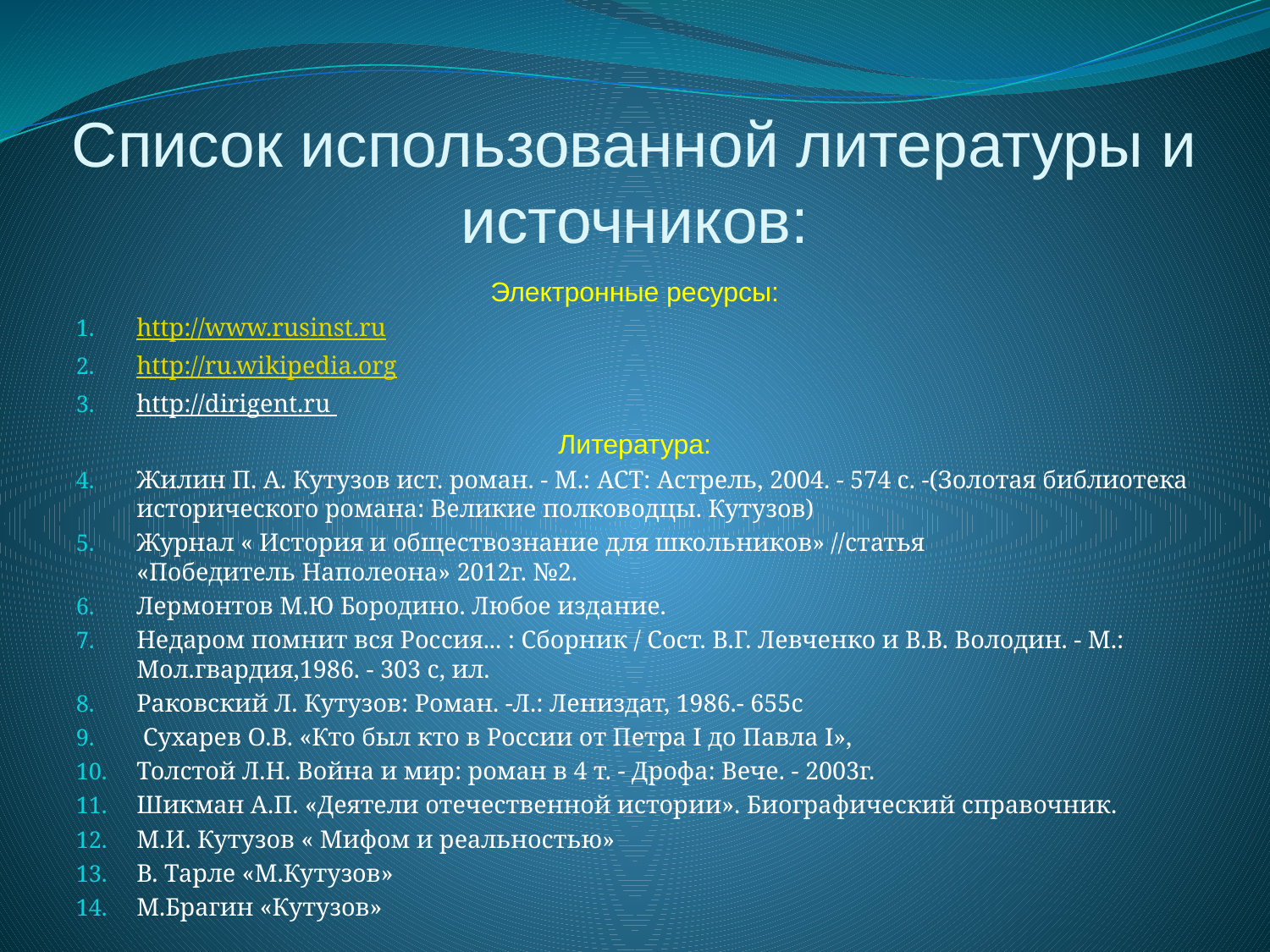

# Список использованной литературы и источников:
Электронные ресурсы:
http://www.rusinst.ru
http://ru.wikipedia.org
http://dirigent.ru
Литература:
Жилин П. А. Кутузов ист. роман. - М.: ACT: Астрель, 2004. - 574 с. -(Золотая библиотека исторического романа: Великие полководцы. Кутузов)
Журнал « История и обществознание для школьников» //статья
«Победитель Наполеона» 2012г. №2.
Лермонтов М.Ю Бородино. Любое издание.
Недаром помнит вся Россия... : Сборник / Сост. В.Г. Левченко и В.В. Володин. - М.: Мол.гвардия,1986. - 303 с, ил.
Раковский Л. Кутузов: Роман. -Л.: Лениздат, 1986.- 655с
 Сухарев О.В. «Кто был кто в России от Петра I до Павла I»,
Толстой Л.Н. Война и мир: роман в 4 т. - Дрофа: Вече. - 2003г.
Шикман А.П. «Деятели отечественной истории». Биографический справочник.
М.И. Кутузов « Мифом и реальностью»
В. Тарле «М.Кутузов»
М.Брагин «Кутузов»